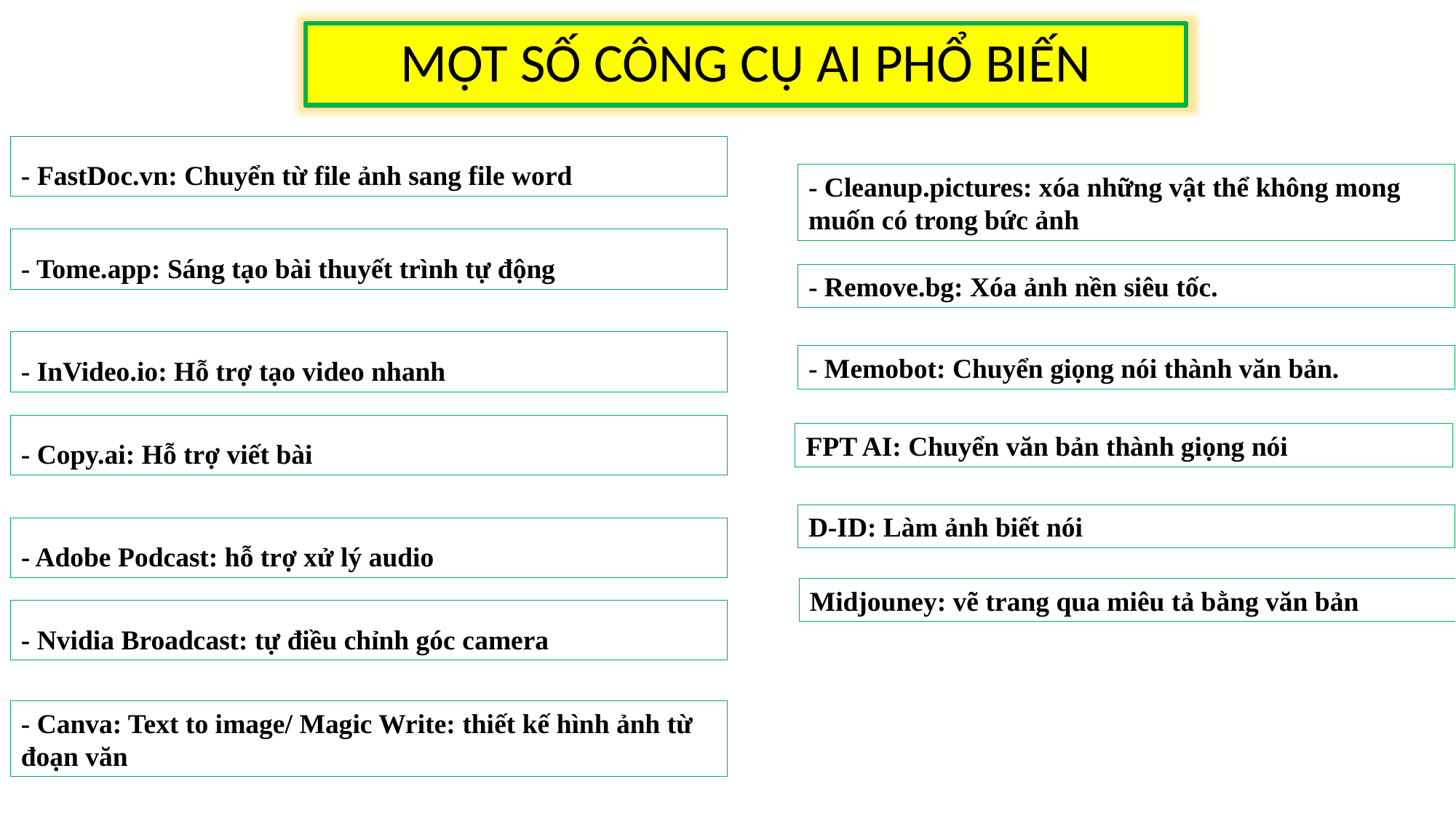

MỘT SỐ CÔNG CỤ AI PHỔ BIẾN
- FastDoc.vn: Chuyển từ file ảnh sang file word
- Cleanup.pictures: xóa những vật thể không mong muốn có trong bức ảnh
- Tome.app: Sáng tạo bài thuyết trình tự động
- Remove.bg: Xóa ảnh nền siêu tốc.
- InVideo.io: Hỗ trợ tạo video nhanh
- Memobot: Chuyển giọng nói thành văn bản.
- Copy.ai: Hỗ trợ viết bài
FPT AI: Chuyển văn bản thành giọng nói
D-ID: Làm ảnh biết nói
- Adobe Podcast: hỗ trợ xử lý audio
Midjouney: vẽ trang qua miêu tả bằng văn bản
- Nvidia Broadcast: tự điều chỉnh góc camera
- Canva: Text to image/ Magic Write: thiết kế hình ảnh từ đoạn văn